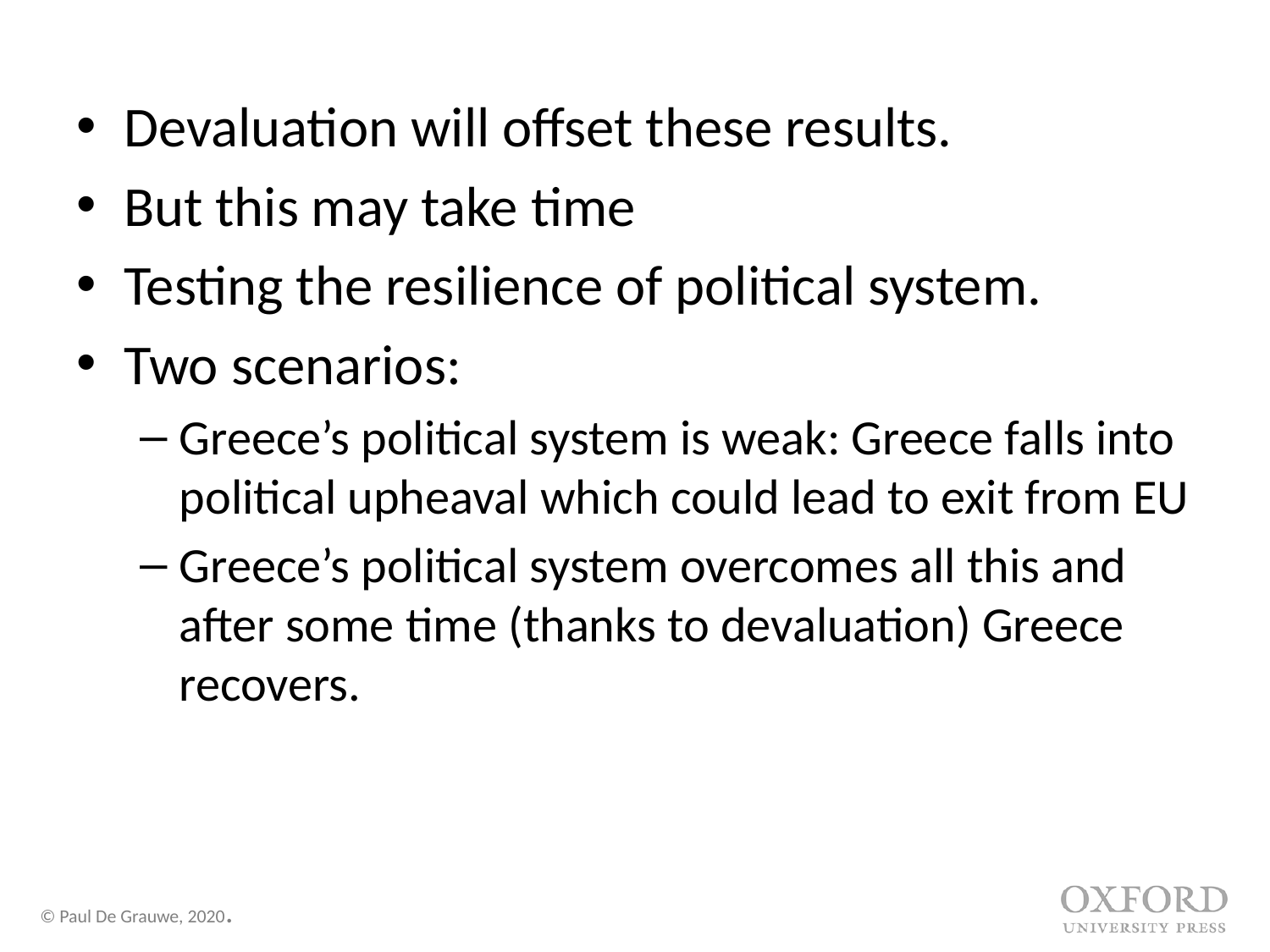

Devaluation will offset these results.
But this may take time
Testing the resilience of political system.
Two scenarios:
Greece’s political system is weak: Greece falls into political upheaval which could lead to exit from EU
Greece’s political system overcomes all this and after some time (thanks to devaluation) Greece recovers.